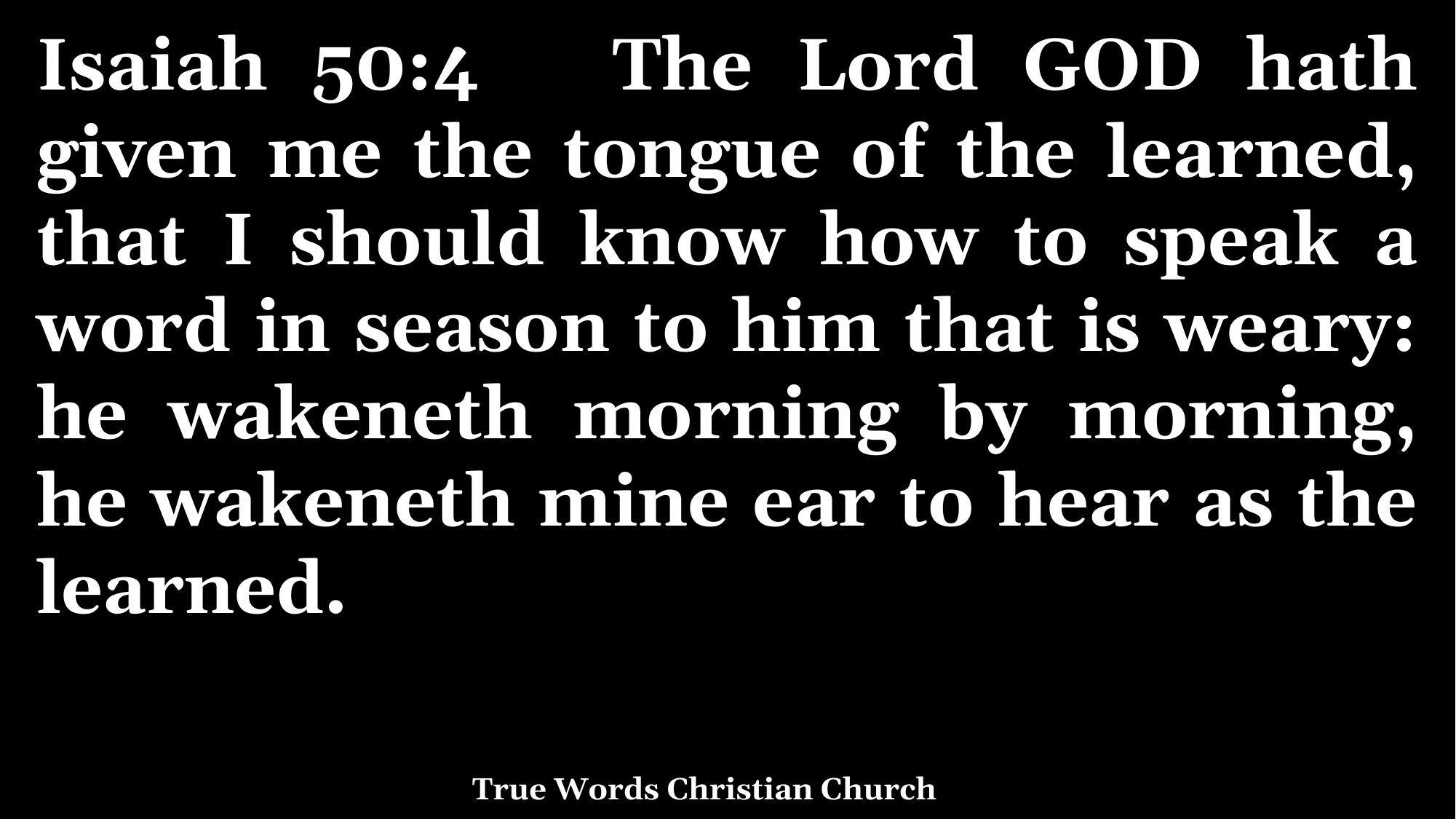

Isaiah 50:4   The Lord GOD hath given me the tongue of the learned, that I should know how to speak a word in season to him that is weary: he wakeneth morning by morning, he wakeneth mine ear to hear as the learned.
True Words Christian Church